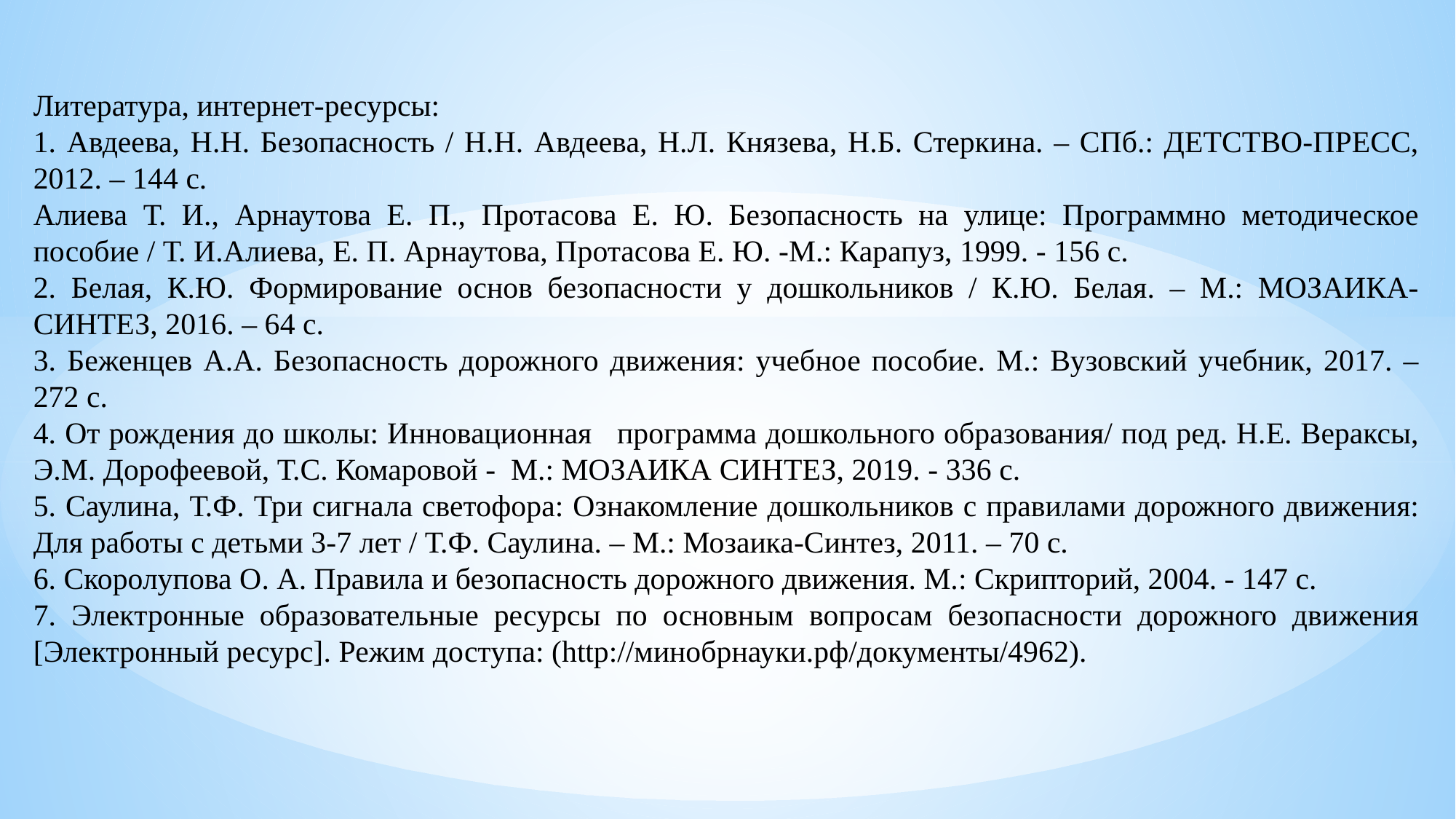

Литература, интернет-ресурсы:
1. Авдеева, Н.Н. Безопасность / Н.Н. Авдеева, Н.Л. Князева, Н.Б. Стеркина. – СПб.: ДЕТСТВО-ПРЕСС, 2012. – 144 с.
Алиева Т. И., Арнаутова Е. П., Протасова Е. Ю. Безопасность на улице: Программно методическое пособие / Т. И.Алиева, Е. П. Арнаутова, Протасова Е. Ю. -М.: Карапуз, 1999. - 156 с.
2. Белая, К.Ю. Формирование основ безопасности у дошкольников / К.Ю. Белая. – М.: МОЗАИКА-СИНТЕЗ, 2016. – 64 с.
3. Беженцев А.А. Безопасность дорожного движения: учебное пособие. М.: Вузовский учебник, 2017. – 272 с.
4. От рождения до школы: Инновационная   программа дошкольного образования/ под ред. Н.Е. Вераксы, Э.М. Дорофеевой, Т.С. Комаровой -  М.: МОЗАИКА СИНТЕЗ, 2019. - 336 с.
5. Саулина, Т.Ф. Три сигнала светофора: Ознакомление дошкольников с правилами дорожного движения: Для работы с детьми 3-7 лет / Т.Ф. Саулина. – М.: Мозаика-Синтез, 2011. – 70 с.
6. Скоролупова О. А. Правила и безопасность дорожного движения. М.: Скрипторий, 2004. - 147 с.
7. Электронные образовательные ресурсы по основным вопросам безопасности дорожного движения [Электронный ресурс]. Режим доступа: (http://минобрнауки.рф/документы/4962).